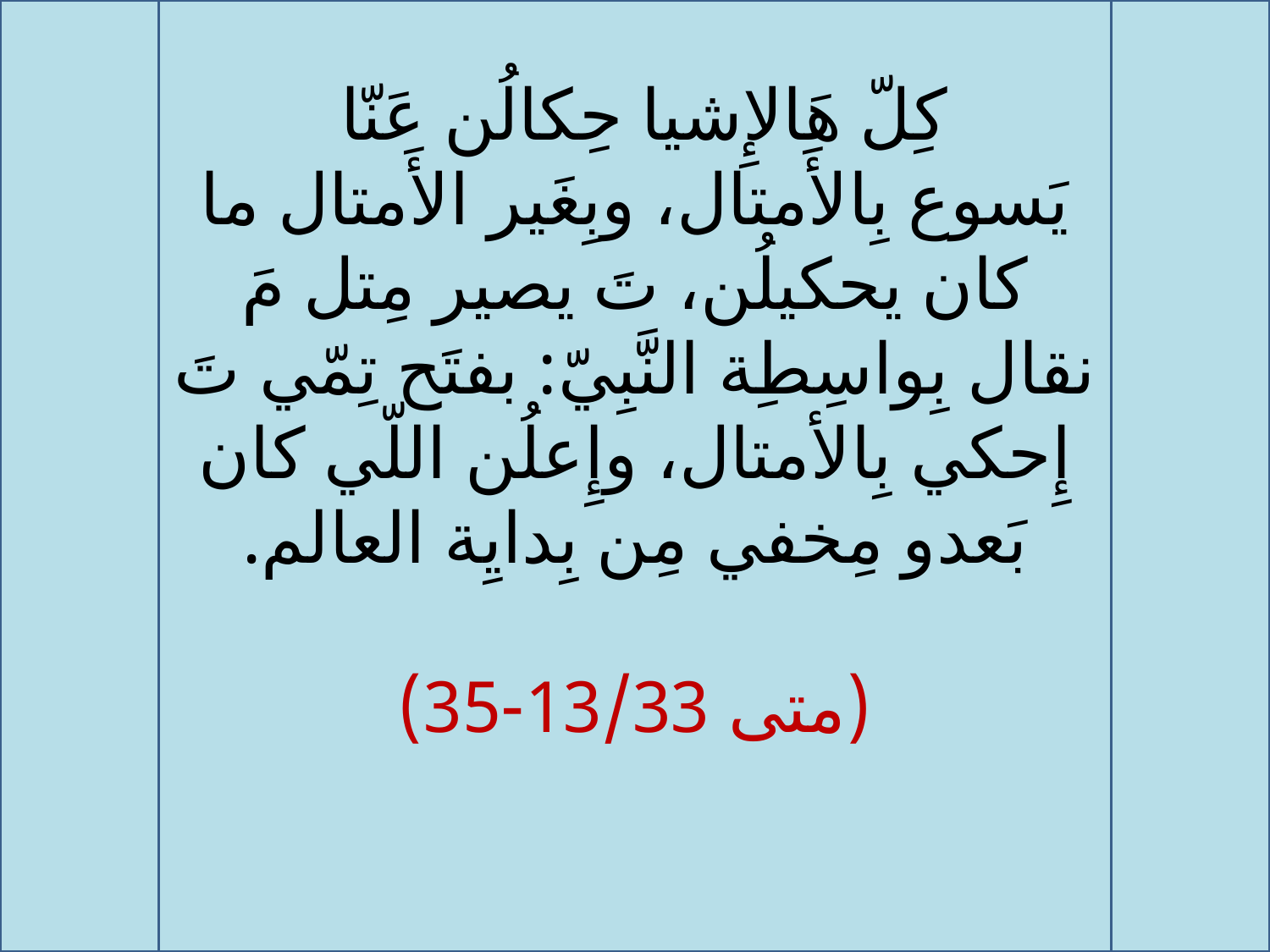

كِلّ هَالإِشيا حِكالُن عَنّا
يَسوع بِالأَمتال، وبِغَير الأَمتال ما كان يحكيلُن، تَ يصير مِتل مَ نقال بِواسِطِة النَّبِيّ: بفتَح تِمّي تَ إِحكي بِالأمتال، وإِعلُن اللّي كان بَعدو مِخفي مِن بِدايِة العالم.

(متى 13/33-35)